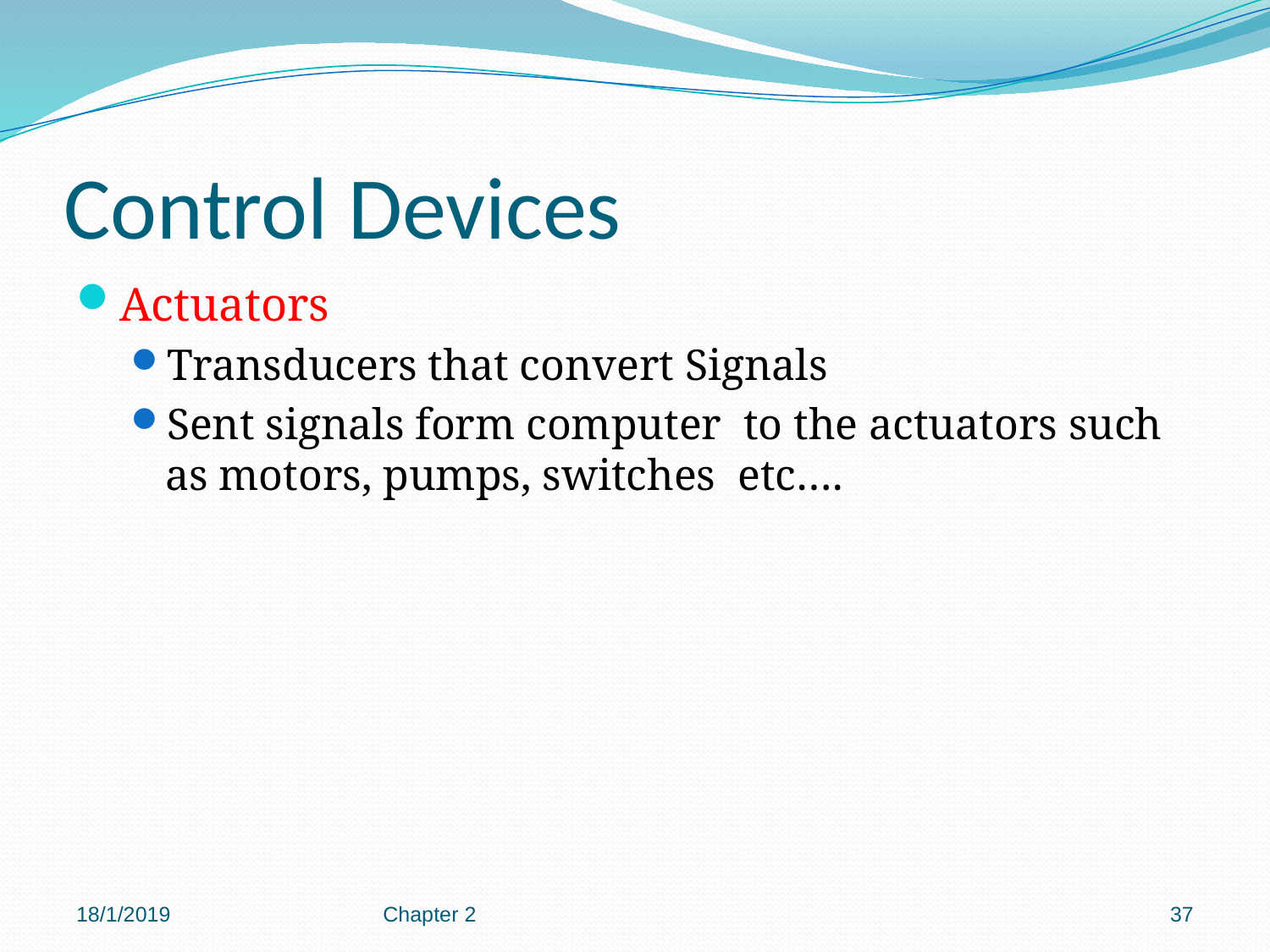

# Control Devices
Actuators
Transducers that convert Signals
Sent signals form computer  to the actuators such as motors, pumps, switches  etc….
18/1/2019
Chapter 2
37